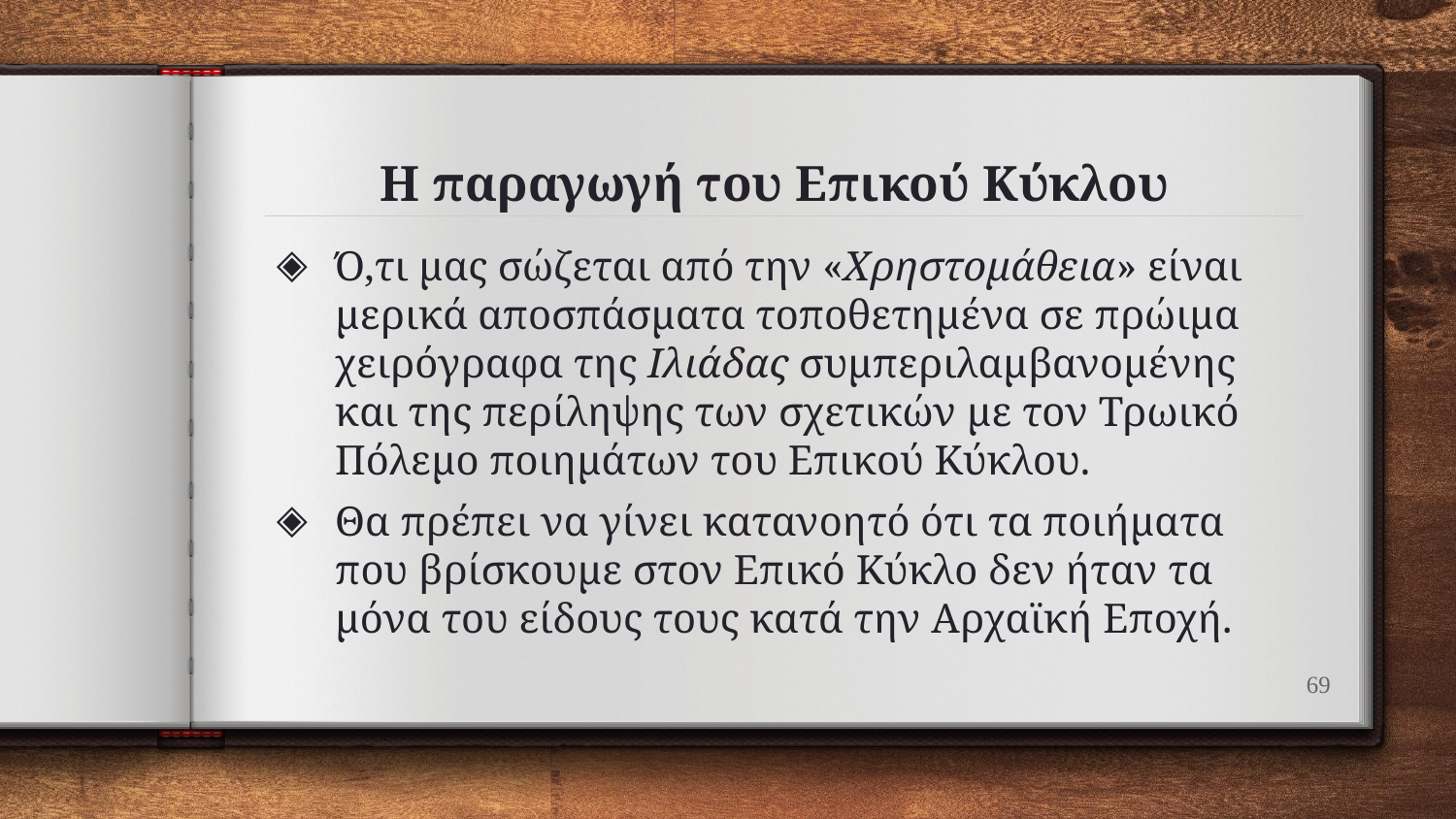

# H παραγωγή του Επικού Κύκλου
Ό,τι μας σώζεται από την «Χρηστομάθεια» είναι μερικά αποσπάσματα τοποθετημένα σε πρώιμα χειρόγραφα της Ιλιάδας συμπεριλαμβανομένης και της περίληψης των σχετικών με τον Τρωικό Πόλεμο ποιημάτων του Επικού Κύκλου.
Θα πρέπει να γίνει κατανοητό ότι τα ποιήματα που βρίσκουμε στον Επικό Κύκλο δεν ήταν τα μόνα του είδους τους κατά την Αρχαϊκή Εποχή.

69